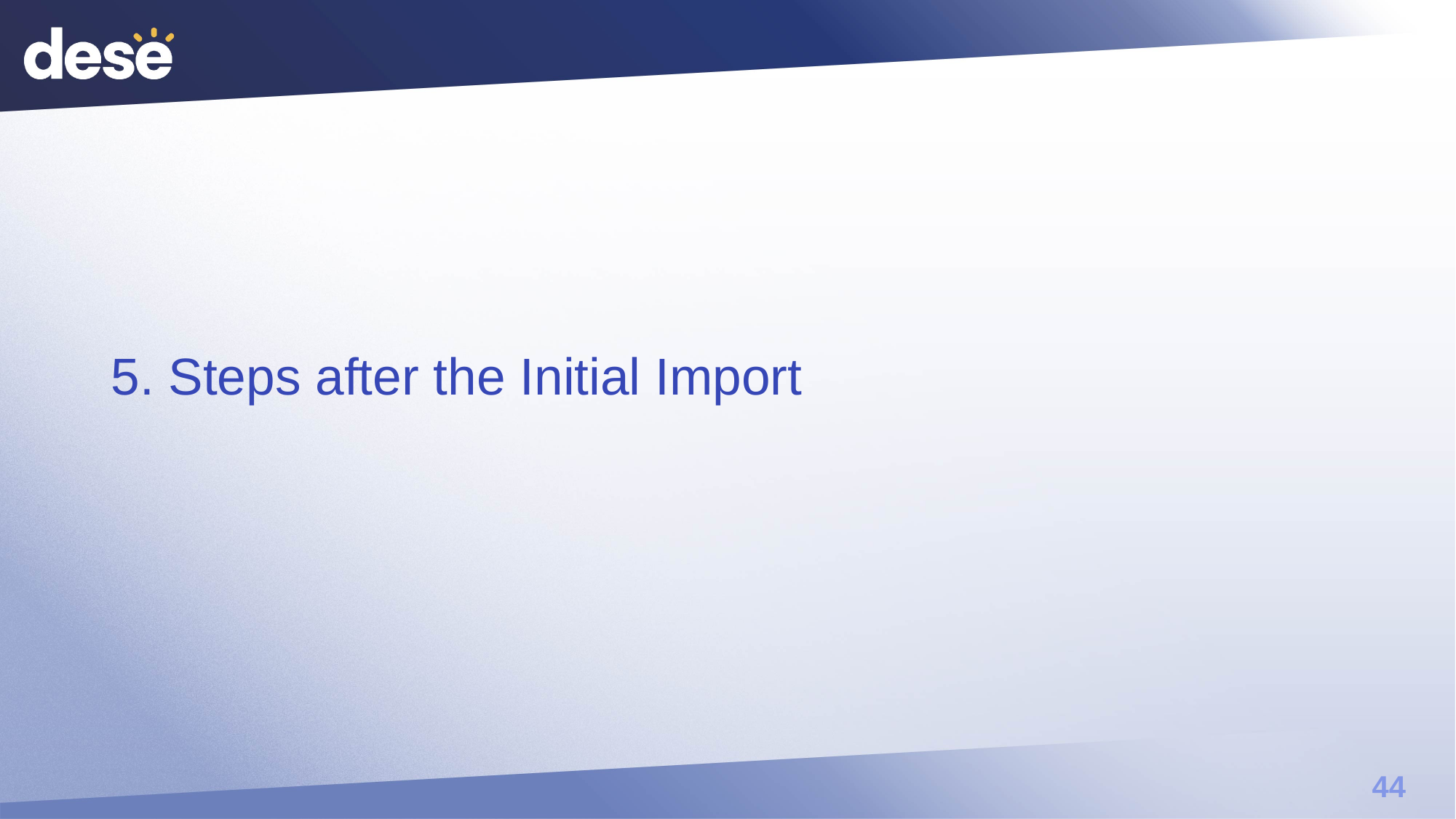

# 5. Steps after the Initial Import